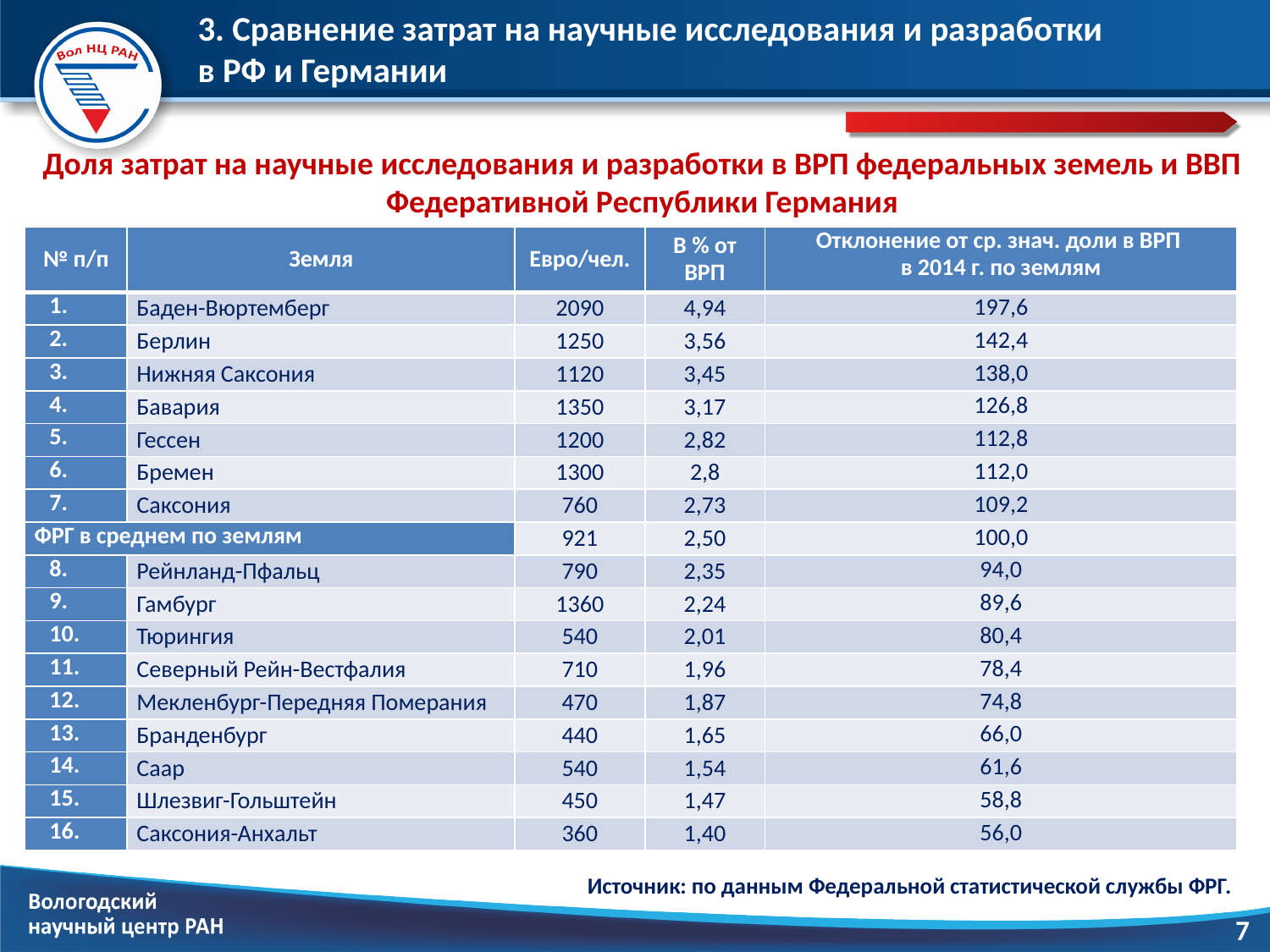

# 3. Сравнение затрат на научные исследования и разработки в РФ и Германии
Доля затрат на научные исследования и разработки в ВРП федеральных земель и ВВП Федеративной Республики Германия
| № п/п | Земля | Евро/чел. | В % от ВРП | Отклонение от ср. знач. доли в ВРП в 2014 г. по землям |
| --- | --- | --- | --- | --- |
| 1. | Баден-Вюртемберг | 2090 | 4,94 | 197,6 |
| 2. | Берлин | 1250 | 3,56 | 142,4 |
| 3. | Нижняя Саксония | 1120 | 3,45 | 138,0 |
| 4. | Бавария | 1350 | 3,17 | 126,8 |
| 5. | Гессен | 1200 | 2,82 | 112,8 |
| 6. | Бремен | 1300 | 2,8 | 112,0 |
| 7. | Саксония | 760 | 2,73 | 109,2 |
| ФРГ в среднем по землям |  | 921 | 2,50 | 100,0 |
| 8. | Рейнланд-Пфальц | 790 | 2,35 | 94,0 |
| 9. | Гамбург | 1360 | 2,24 | 89,6 |
| 10. | Тюрингия | 540 | 2,01 | 80,4 |
| 11. | Северный Рейн-Вестфалия | 710 | 1,96 | 78,4 |
| 12. | Мекленбург-Передняя Померания | 470 | 1,87 | 74,8 |
| 13. | Бранденбург | 440 | 1,65 | 66,0 |
| 14. | Саар | 540 | 1,54 | 61,6 |
| 15. | Шлезвиг-Гольштейн | 450 | 1,47 | 58,8 |
| 16. | Саксония-Анхальт | 360 | 1,40 | 56,0 |
Источник: по данным Федеральной статистической службы ФРГ.
7